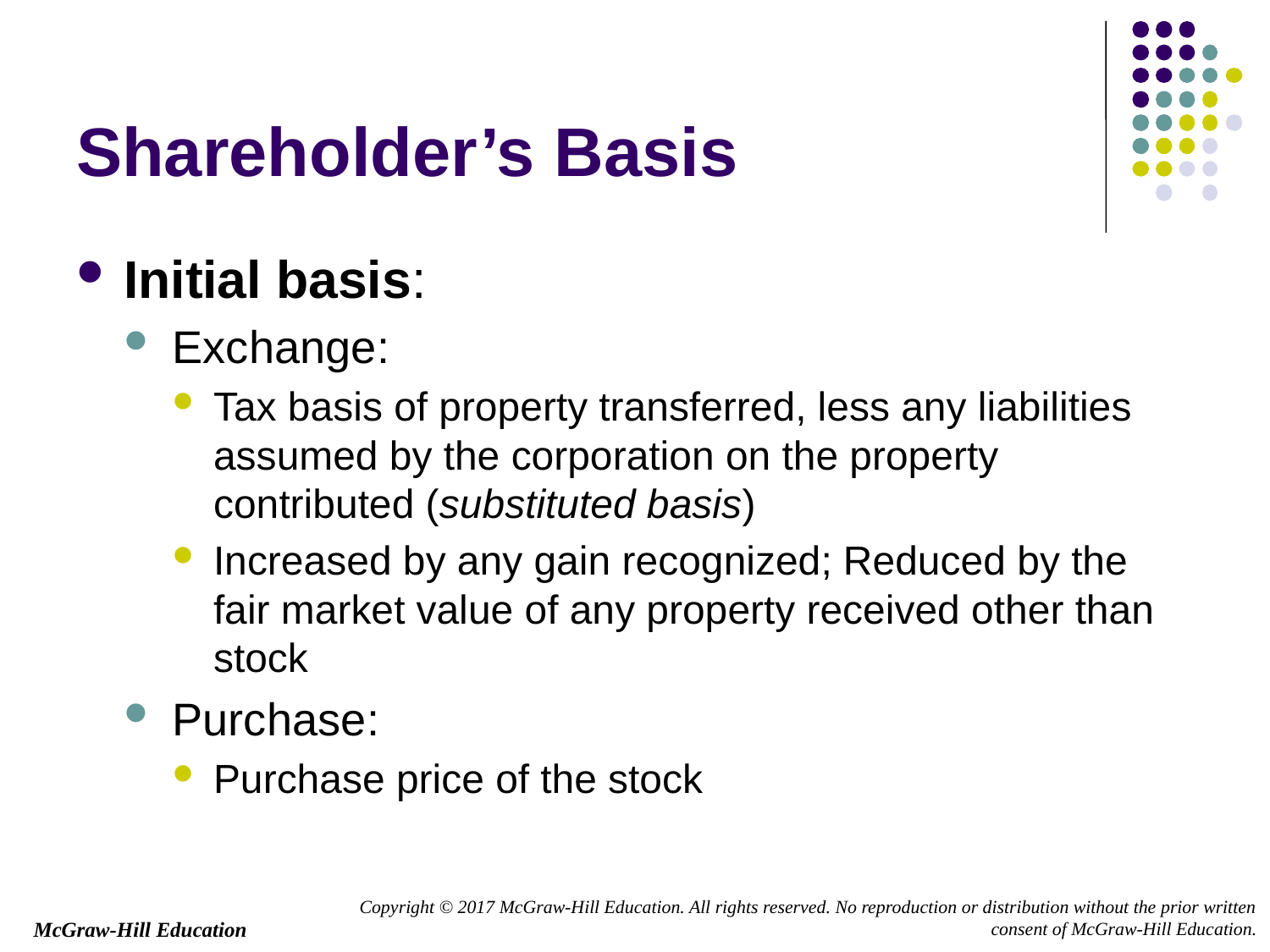

# Shareholder’s Basis
Initial basis:
Exchange:
Tax basis of property transferred, less any liabilities assumed by the corporation on the property contributed (substituted basis)
Increased by any gain recognized; Reduced by the fair market value of any property received other than stock
Purchase:
Purchase price of the stock